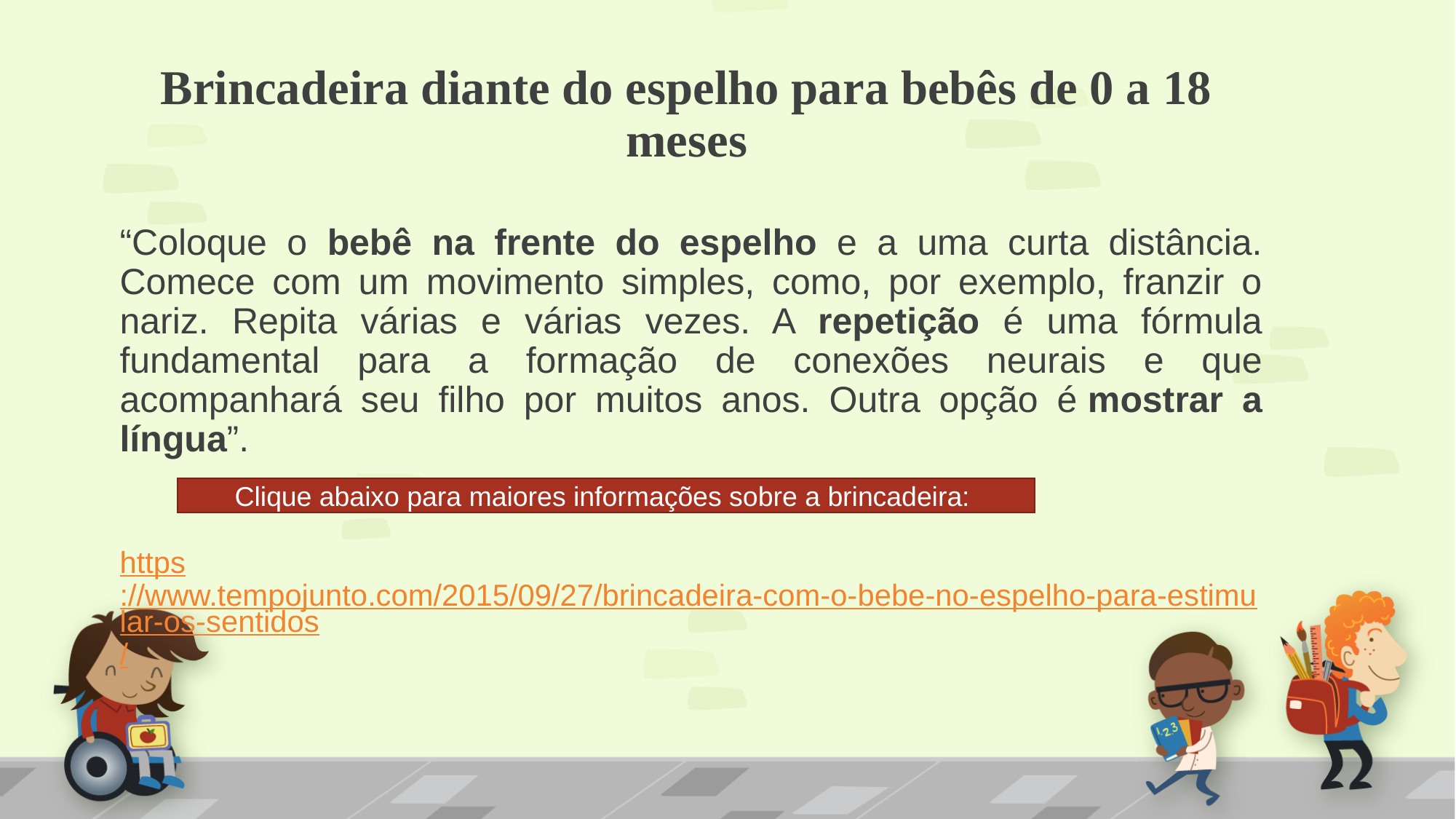

# Brincadeira diante do espelho para bebês de 0 a 18 meses
“Coloque o bebê na frente do espelho e a uma curta distância. Comece com um movimento simples, como, por exemplo, franzir o nariz. Repita várias e várias vezes. A repetição é uma fórmula fundamental para a formação de conexões neurais e que acompanhará seu filho por muitos anos. Outra opção é mostrar a língua”.

https://www.tempojunto.com/2015/09/27/brincadeira-com-o-bebe-no-espelho-para-estimular-os-sentidos/

Clique abaixo para maiores informações sobre a brincadeira: